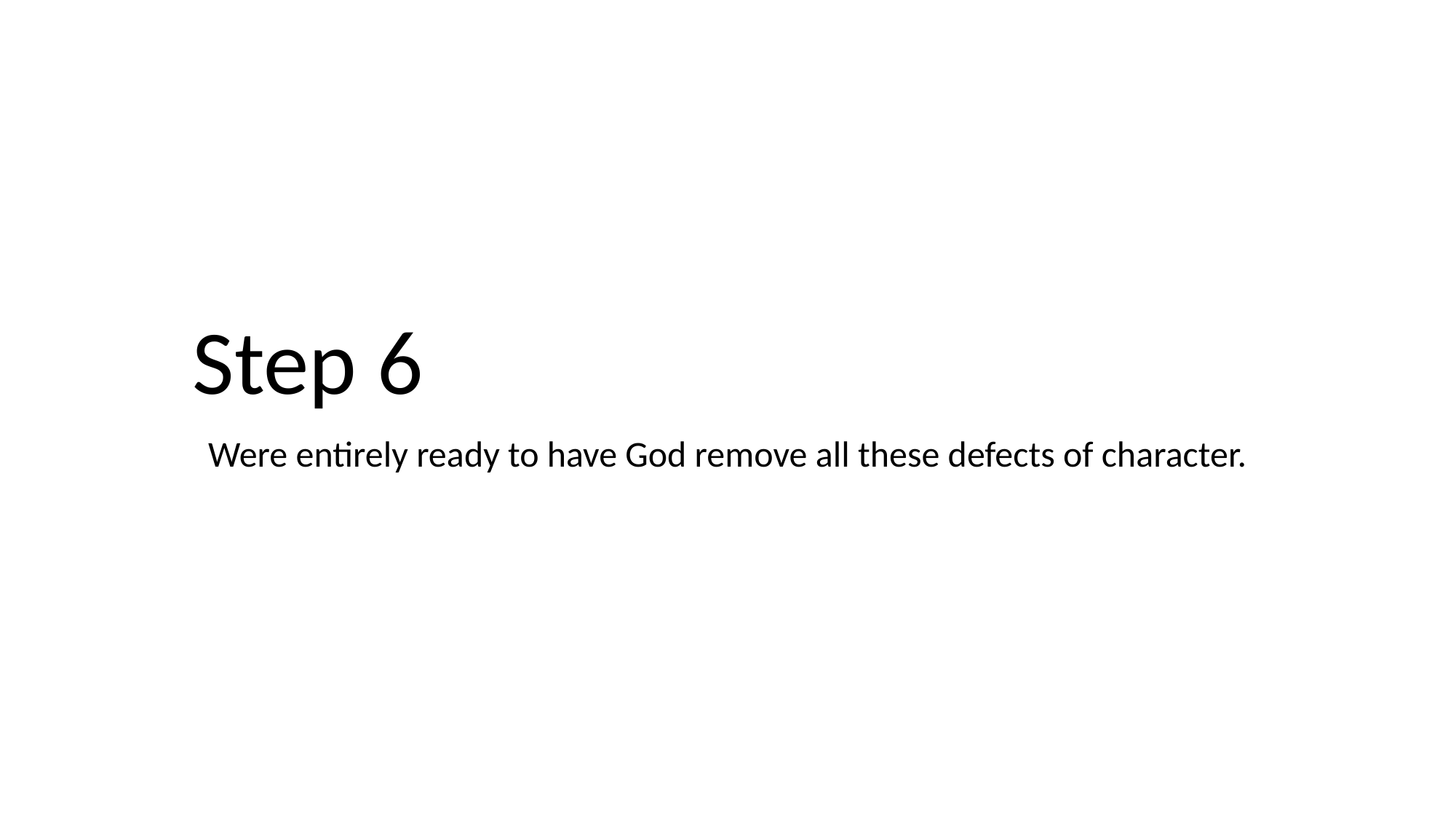

# Step 6
Were entirely ready to have God remove all these defects of character.